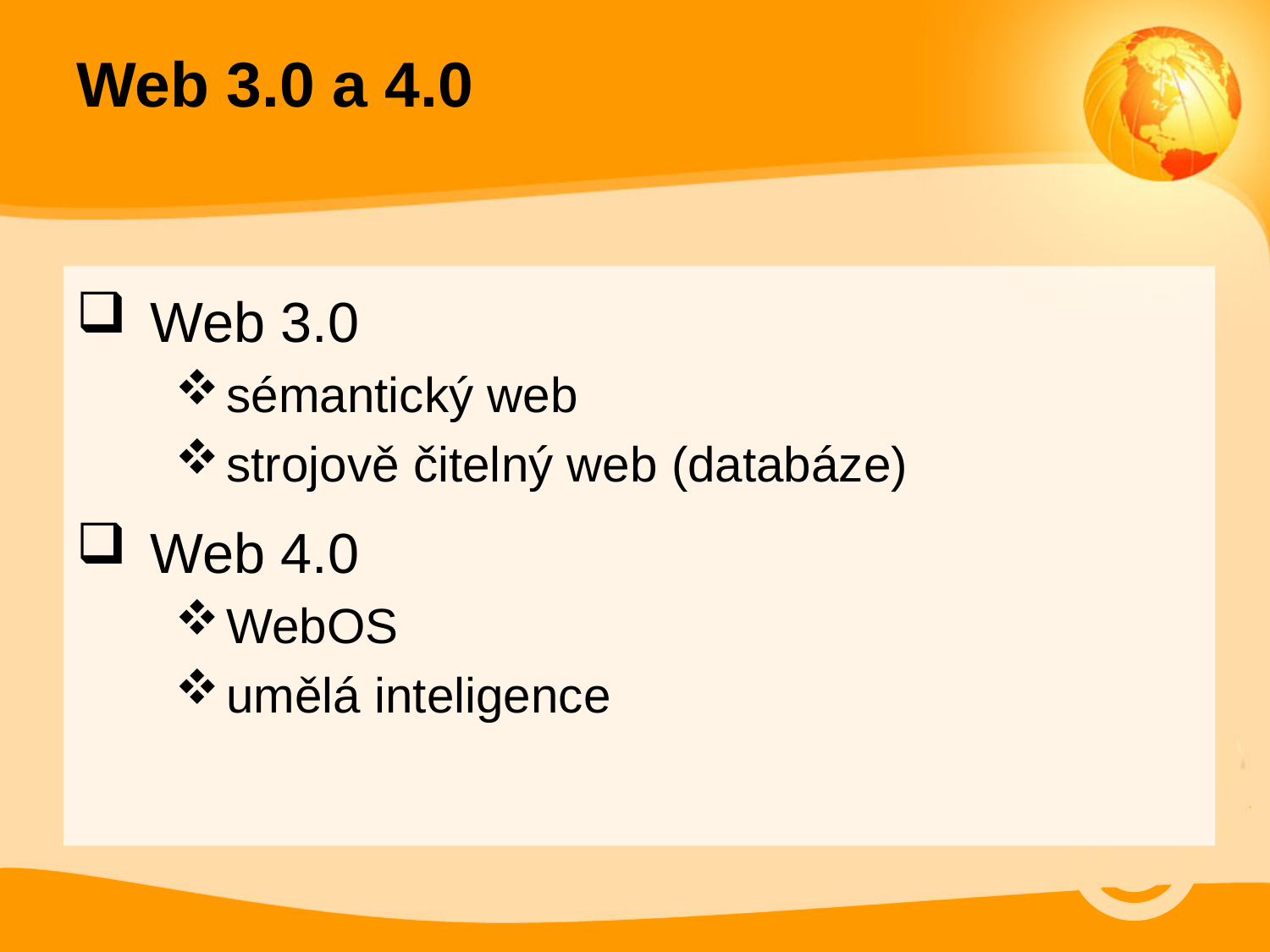

Web 3.0 a 4.0
Web 3.0
sémantický web
strojově čitelný web (databáze)
Web 4.0
WebOS
umělá inteligence